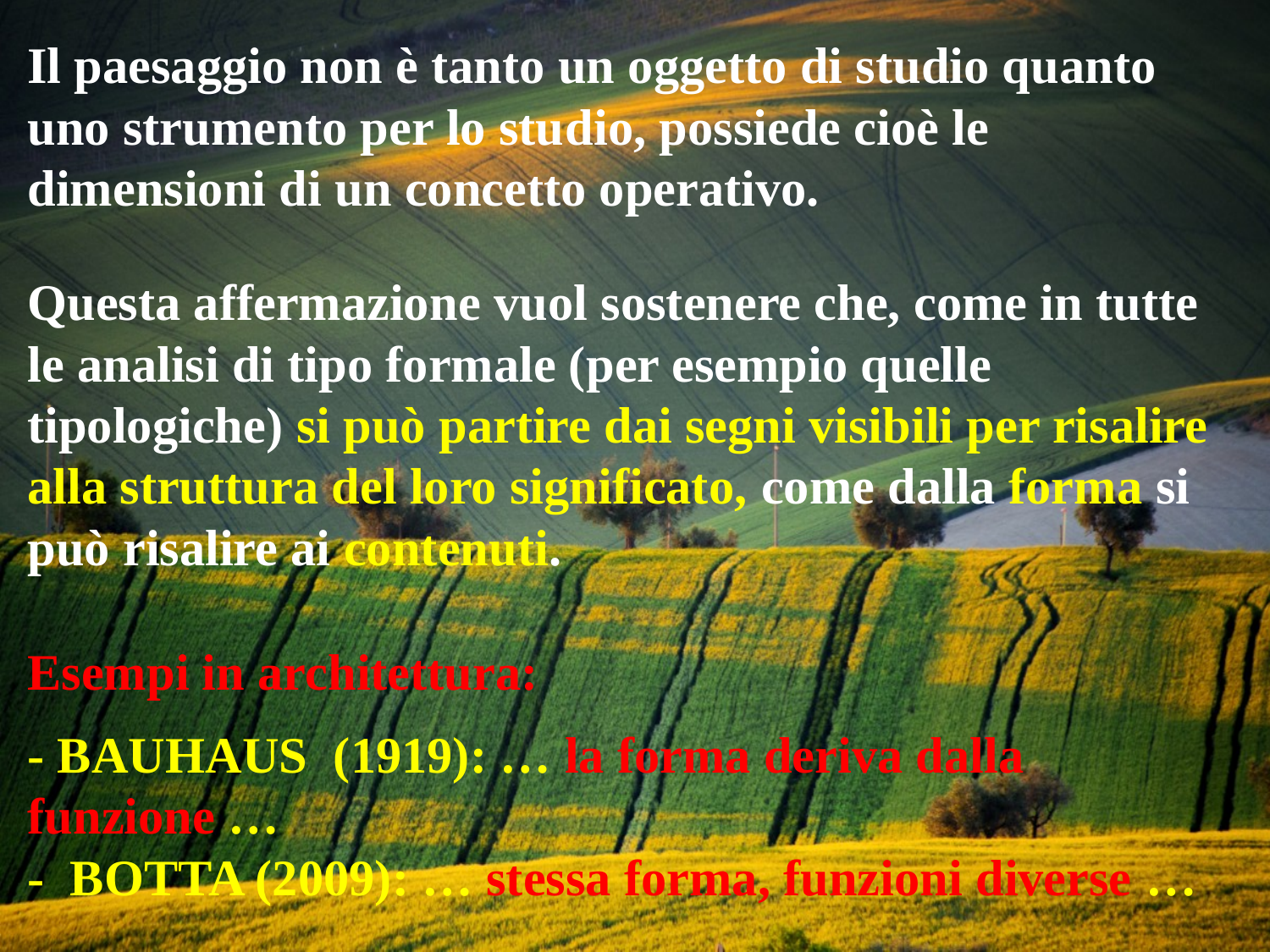

Il paesaggio non è tanto un oggetto di studio quanto uno strumento per lo stu­dio, possiede cioè le dimensioni di un concetto operativo.

Questa affermazio­ne vuol sostenere che, come in tutte le analisi di tipo formale (per esempio quelle tipologiche) si può partire dai segni visibili per risalire alla struttura del loro significato, come dalla forma si può risalire ai contenuti.

Esempi in architettura:

- BAUHAUS  (1919): … la forma deriva dalla funzione …
-  BOTTA (2009): … stessa forma, funzioni diverse …